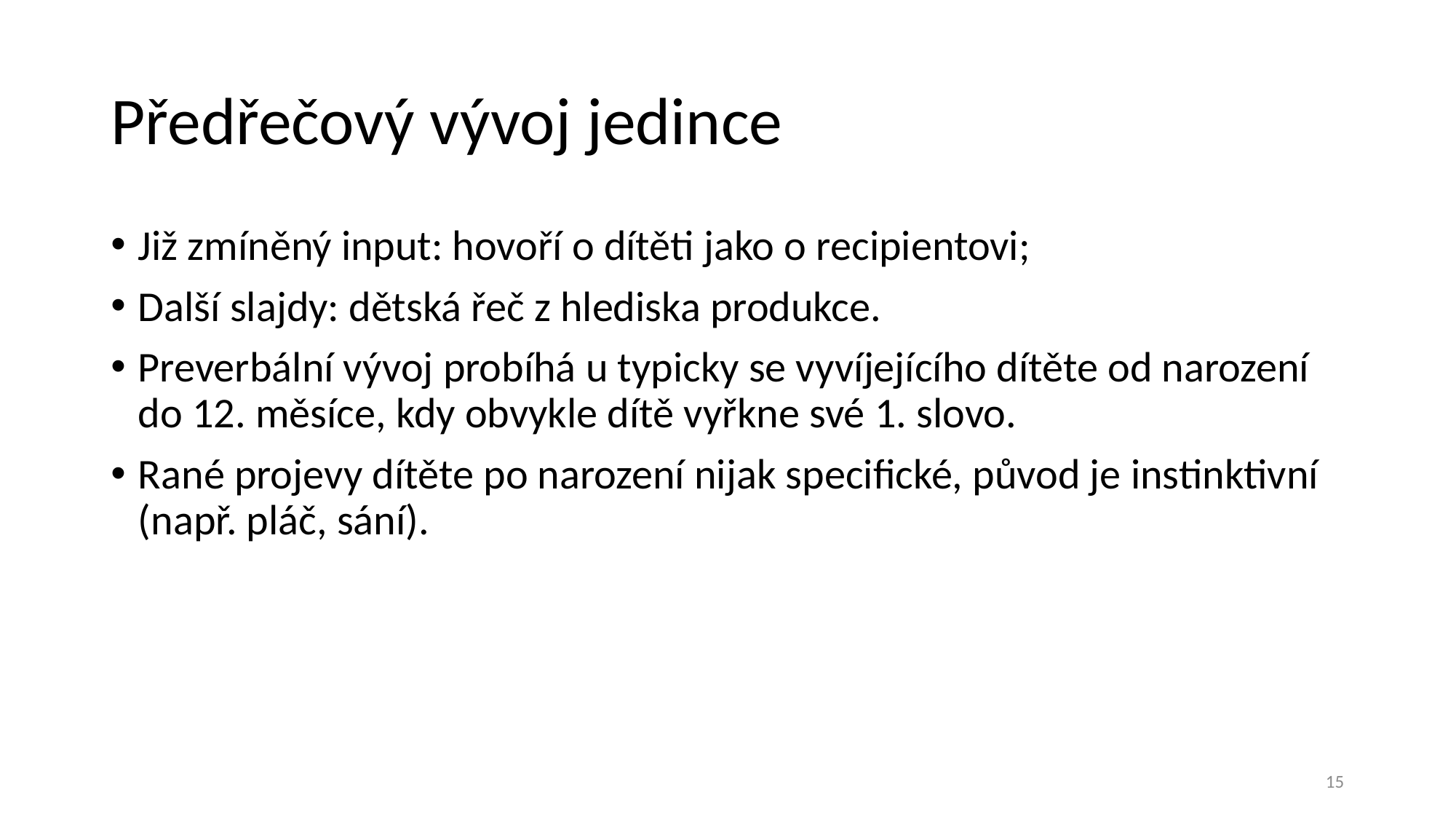

# Předřečový vývoj jedince
Již zmíněný input: hovoří o dítěti jako o recipientovi;
Další slajdy: dětská řeč z hlediska produkce.
Preverbální vývoj probíhá u typicky se vyvíjejícího dítěte od narození do 12. měsíce, kdy obvykle dítě vyřkne své 1. slovo.
Rané projevy dítěte po narození nijak specifické, původ je instinktivní (např. pláč, sání).

15